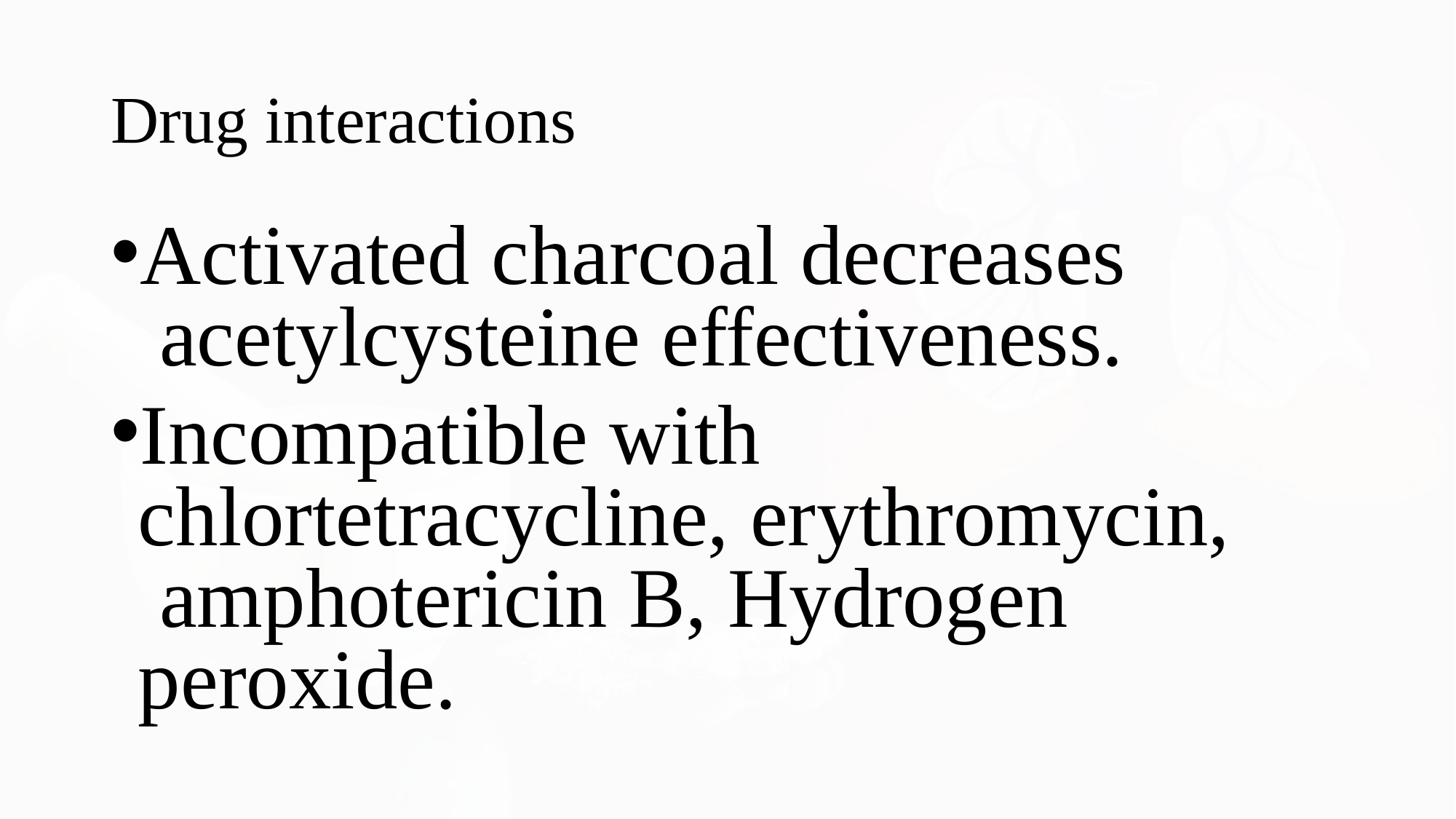

# Drug interactions
Activated charcoal decreases  acetylcysteine effectiveness.
Incompatible with  chlortetracycline, erythromycin,  amphotericin B, Hydrogen  peroxide.